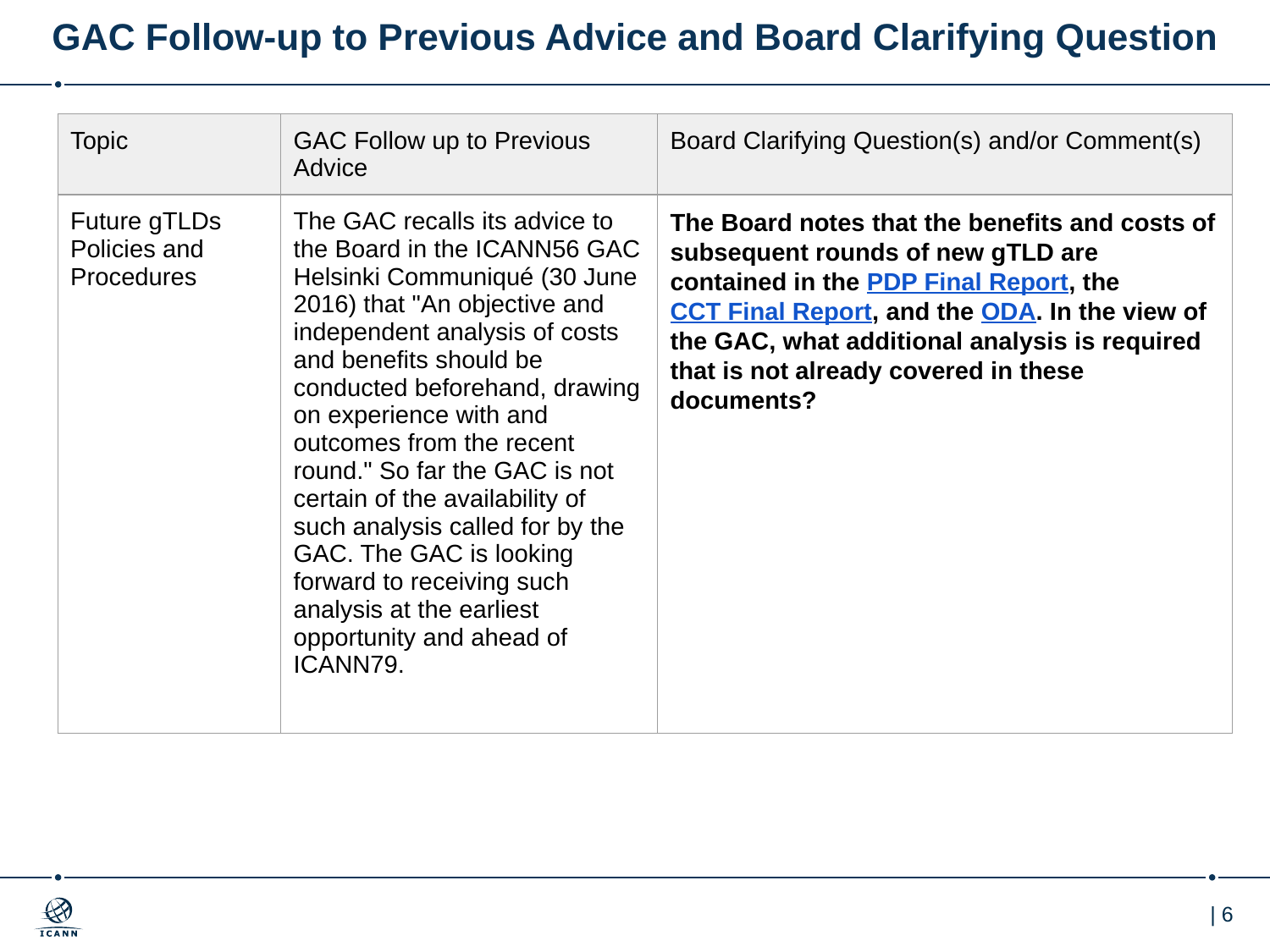

# GAC Follow-up to Previous Advice and Board Clarifying Question
| Topic | GAC Follow up to Previous Advice | Board Clarifying Question(s) and/or Comment(s) |
| --- | --- | --- |
| Future gTLDs Policies and Procedures | The GAC recalls its advice to the Board in the ICANN56 GAC Helsinki Communiqué (30 June 2016) that "An objective and independent analysis of costs and benefits should be conducted beforehand, drawing on experience with and outcomes from the recent round." So far the GAC is not certain of the availability of such analysis called for by the GAC. The GAC is looking forward to receiving such analysis at the earliest opportunity and ahead of ICANN79. | The Board notes that the benefits and costs of subsequent rounds of new gTLD are contained in the PDP Final Report, the CCT Final Report, and the ODA. In the view of the GAC, what additional analysis is required that is not already covered in these documents? |